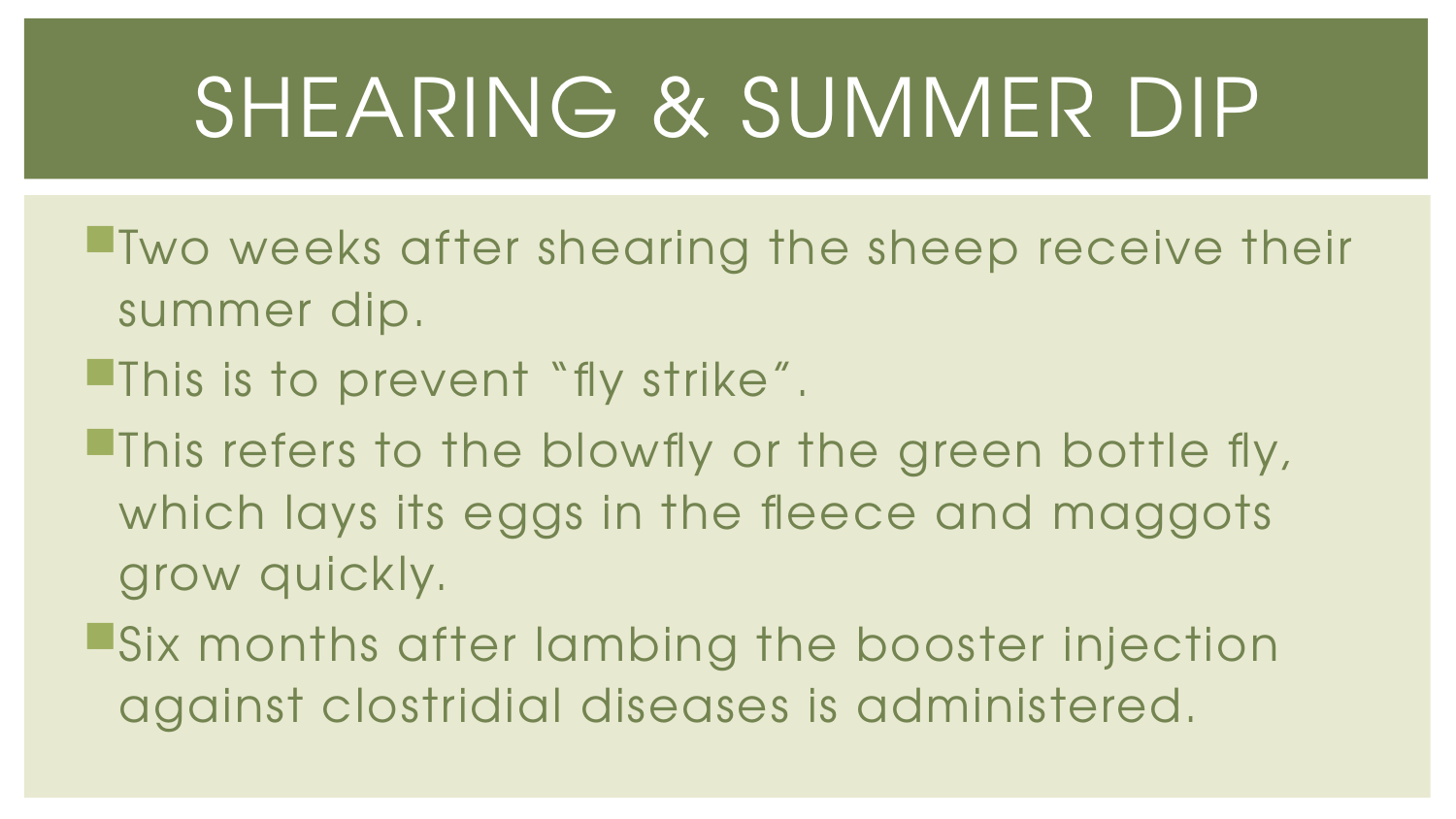

# Shearing & Summer Dip
Two weeks after shearing the sheep receive their summer dip.
This is to prevent “fly strike”.
This refers to the blowfly or the green bottle fly, which lays its eggs in the fleece and maggots grow quickly.
Six months after lambing the booster injection against clostridial diseases is administered.